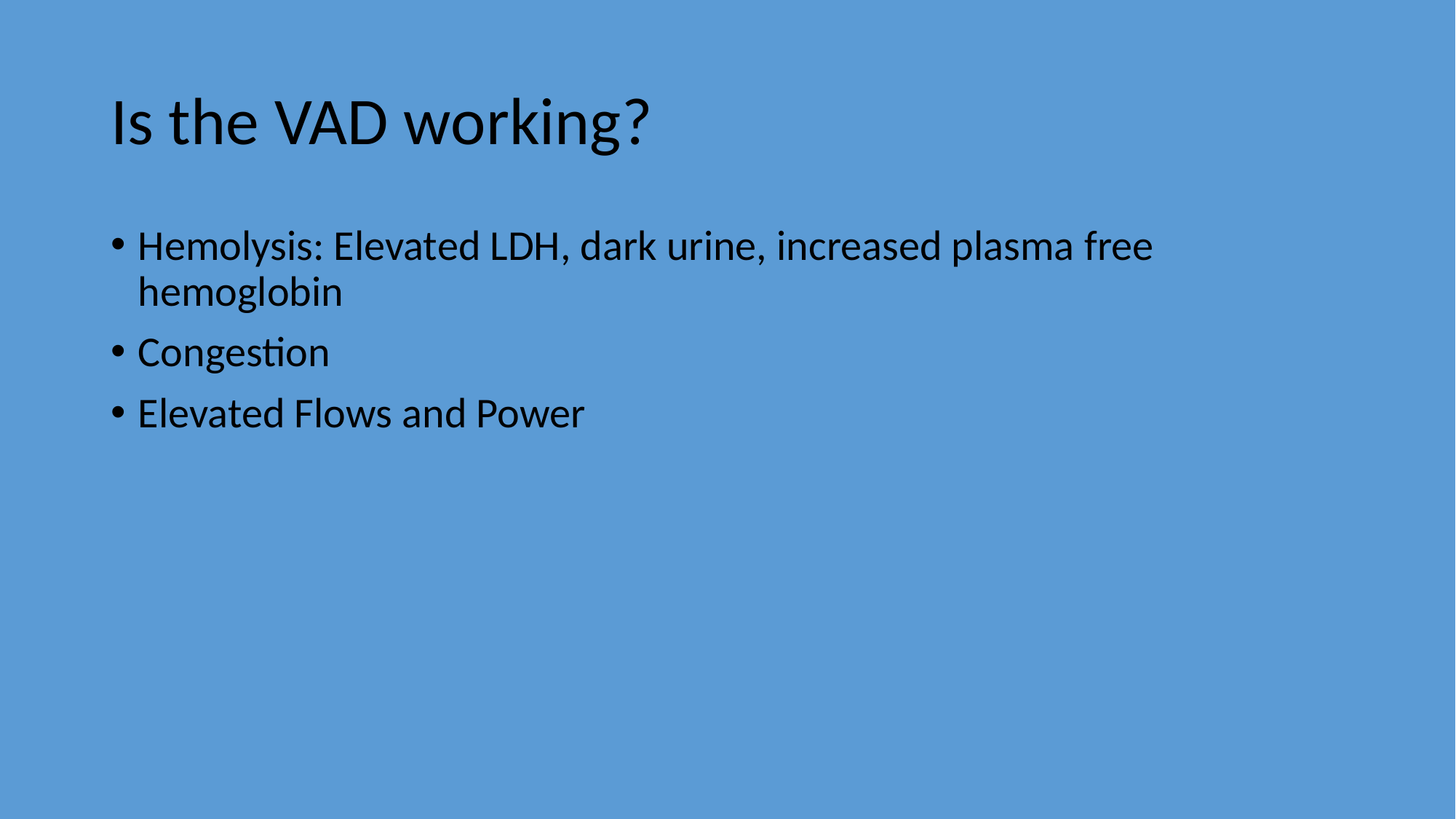

# Is the VAD working?
Hemolysis: Elevated LDH, dark urine, increased plasma free hemoglobin
Congestion
Elevated Flows and Power